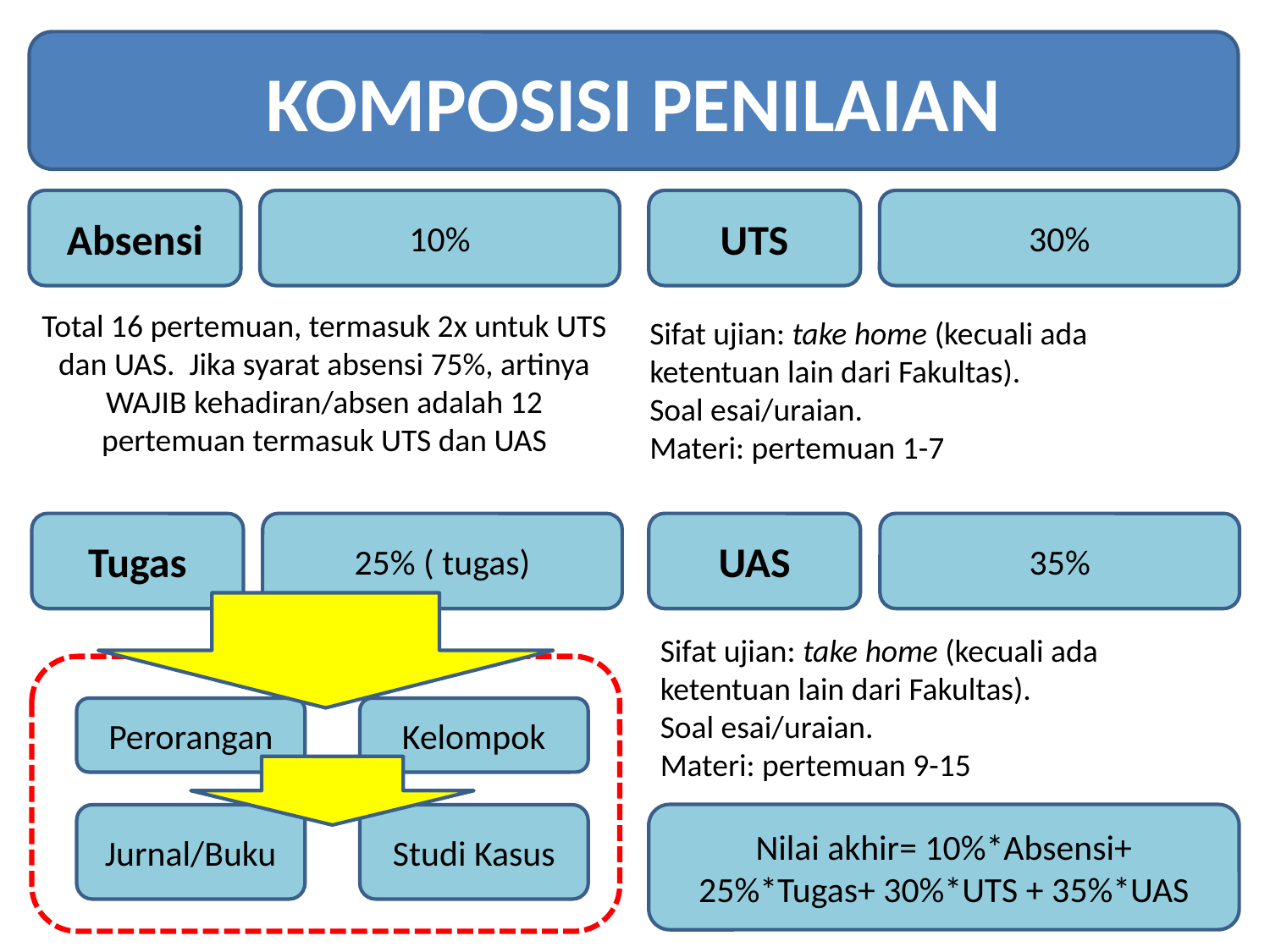

KOMPOSISI PENILAIAN
Absensi
10%
UTS
30%
Total 16 pertemuan, termasuk 2x untuk UTS dan UAS.  Jika syarat absensi 75%, artinya WAJIB kehadiran/absen adalah 12 pertemuan termasuk UTS dan UAS
Sifat ujian: take home (kecuali ada ketentuan lain dari Fakultas).
Soal esai/uraian.
Materi: pertemuan 1-7
Tugas
25% ( tugas)
UAS
35%

Sifat ujian: take home (kecuali ada ketentuan lain dari Fakultas).
Soal esai/uraian.
Materi: pertemuan 9-15

Perorangan
Kelompok

Nilai akhir= 10%*Absensi+ 25%*Tugas+ 30%*UTS + 35%*UAS
Jurnal/Buku
Studi Kasus